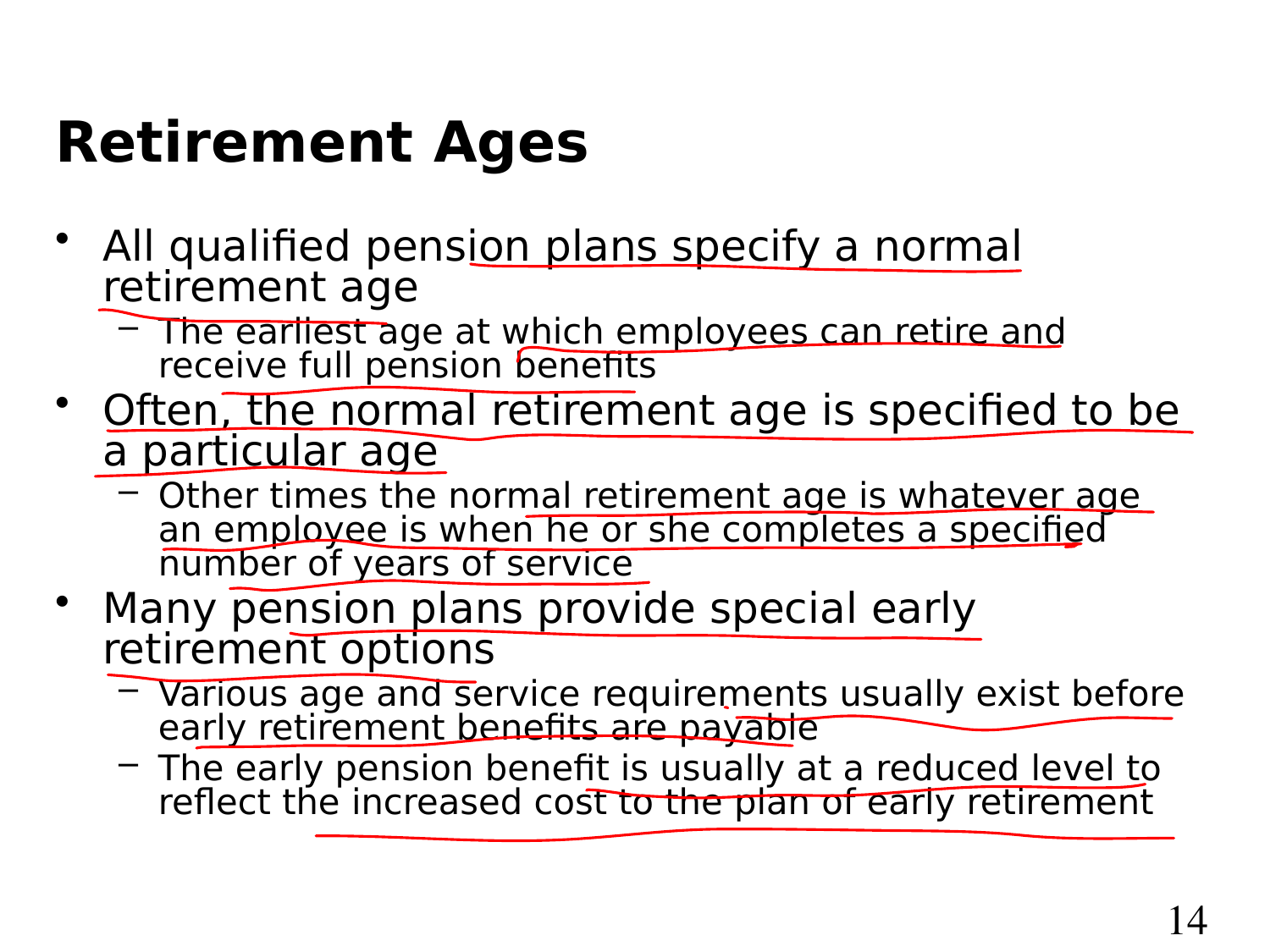

# Retirement Ages
All qualified pension plans specify a normal retirement age
The earliest age at which employees can retire and receive full pension benefits
Often, the normal retirement age is specified to be a particular age
Other times the normal retirement age is whatever age an employee is when he or she completes a specified number of years of service
Many pension plans provide special early retirement options
Various age and service requirements usually exist before early retirement benefits are payable
The early pension benefit is usually at a reduced level to reflect the increased cost to the plan of early retirement
14